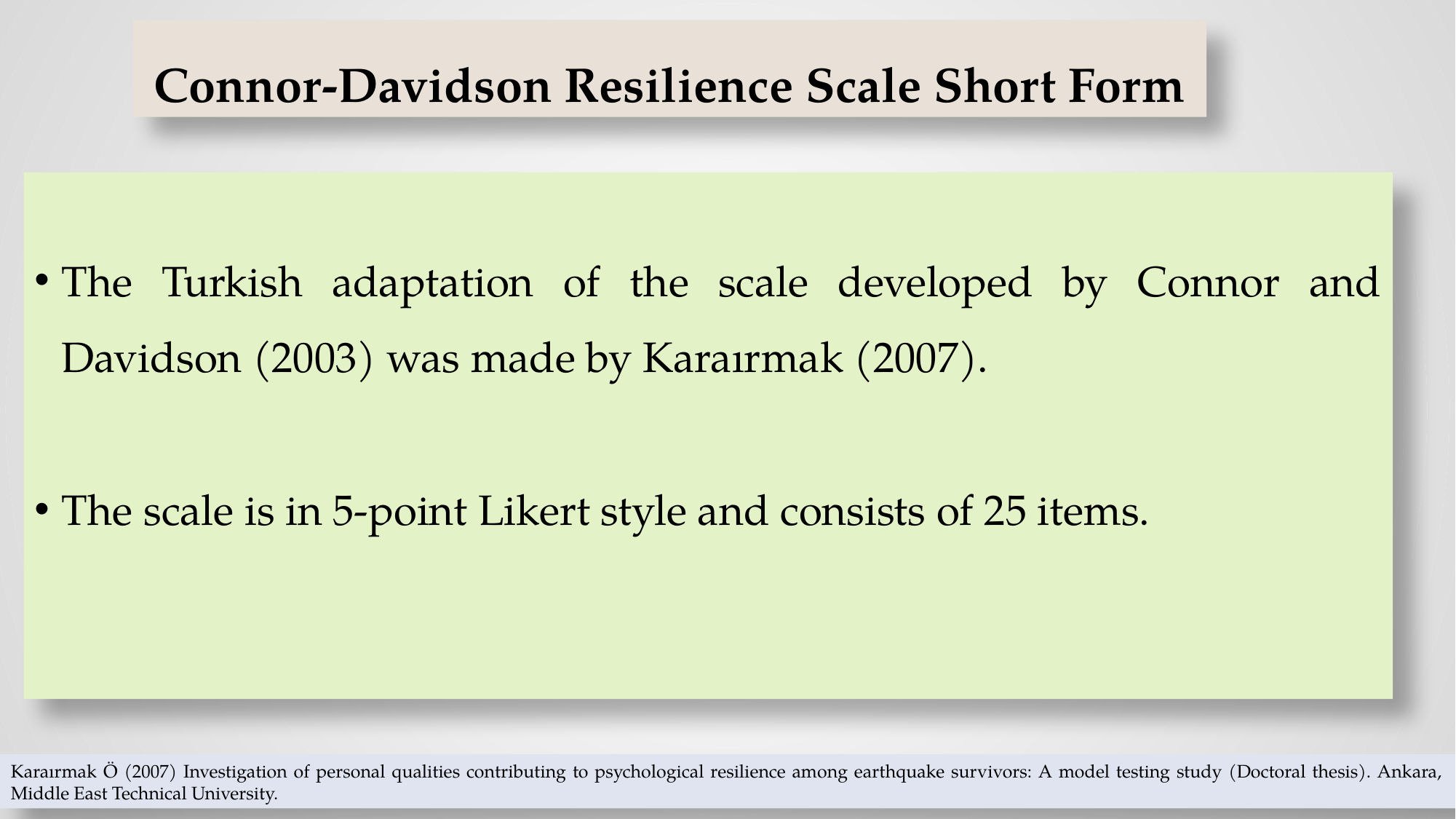

# Connor-Davidson Resilience Scale Short Form

The Turkish adaptation of the scale developed by Connor and Davidson (2003) was made by Karaırmak (2007).

The scale is in 5-point Likert style and consists of 25 items.
Karaırmak Ö (2007) Investigation of personal qualities contributing to psychological resilience among earthquake survivors: A model testing study (Doctoral thesis). Ankara, Middle East Technical University.